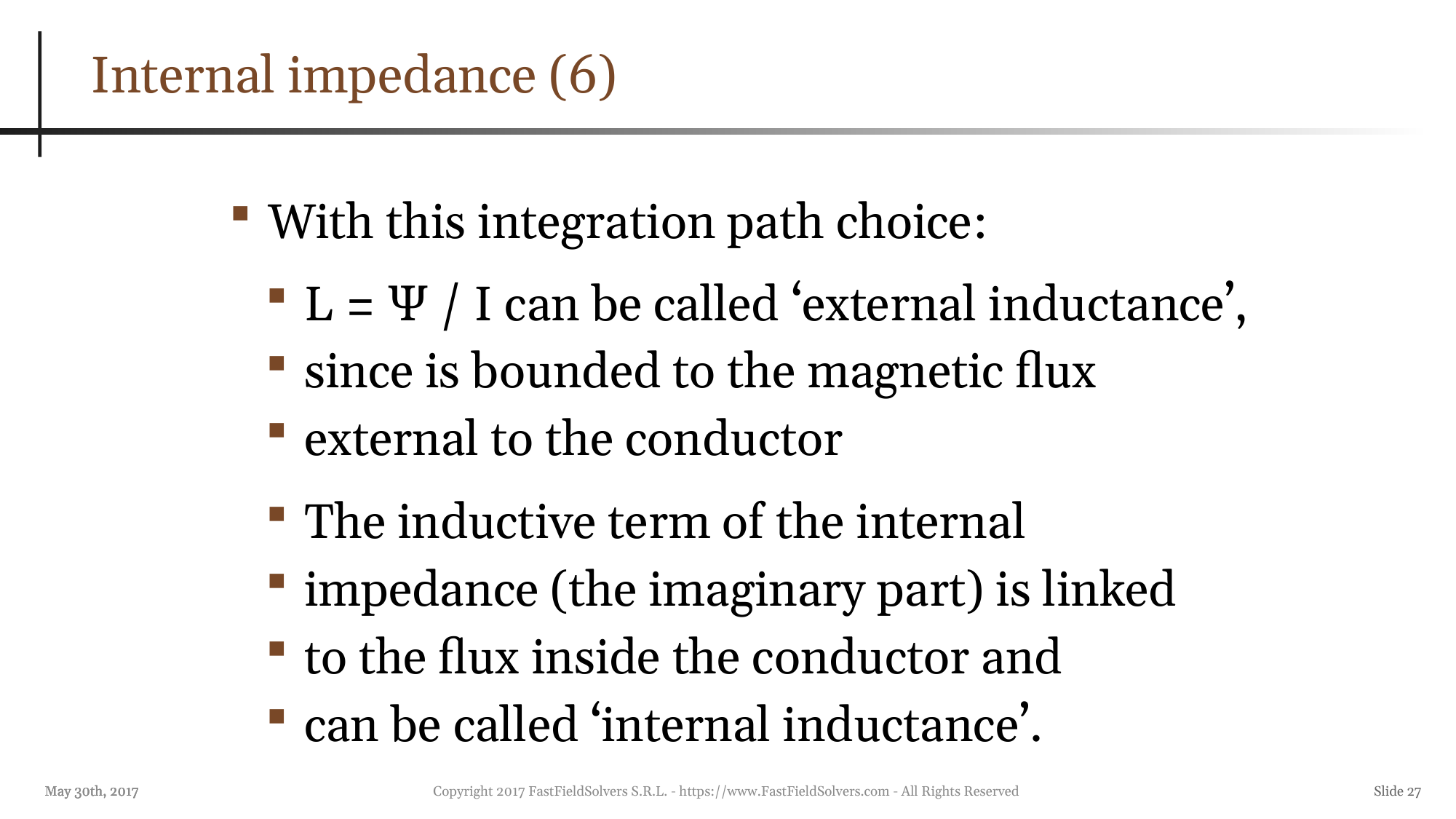

Internal impedance (6)
 With this integration path choice:
 L = Ψ / I can be called ‘external inductance’,
 since is bounded to the magnetic flux
 external to the conductor
 The inductive term of the internal
 impedance (the imaginary part) is linked
 to the flux inside the conductor and
 can be called ‘internal inductance’.